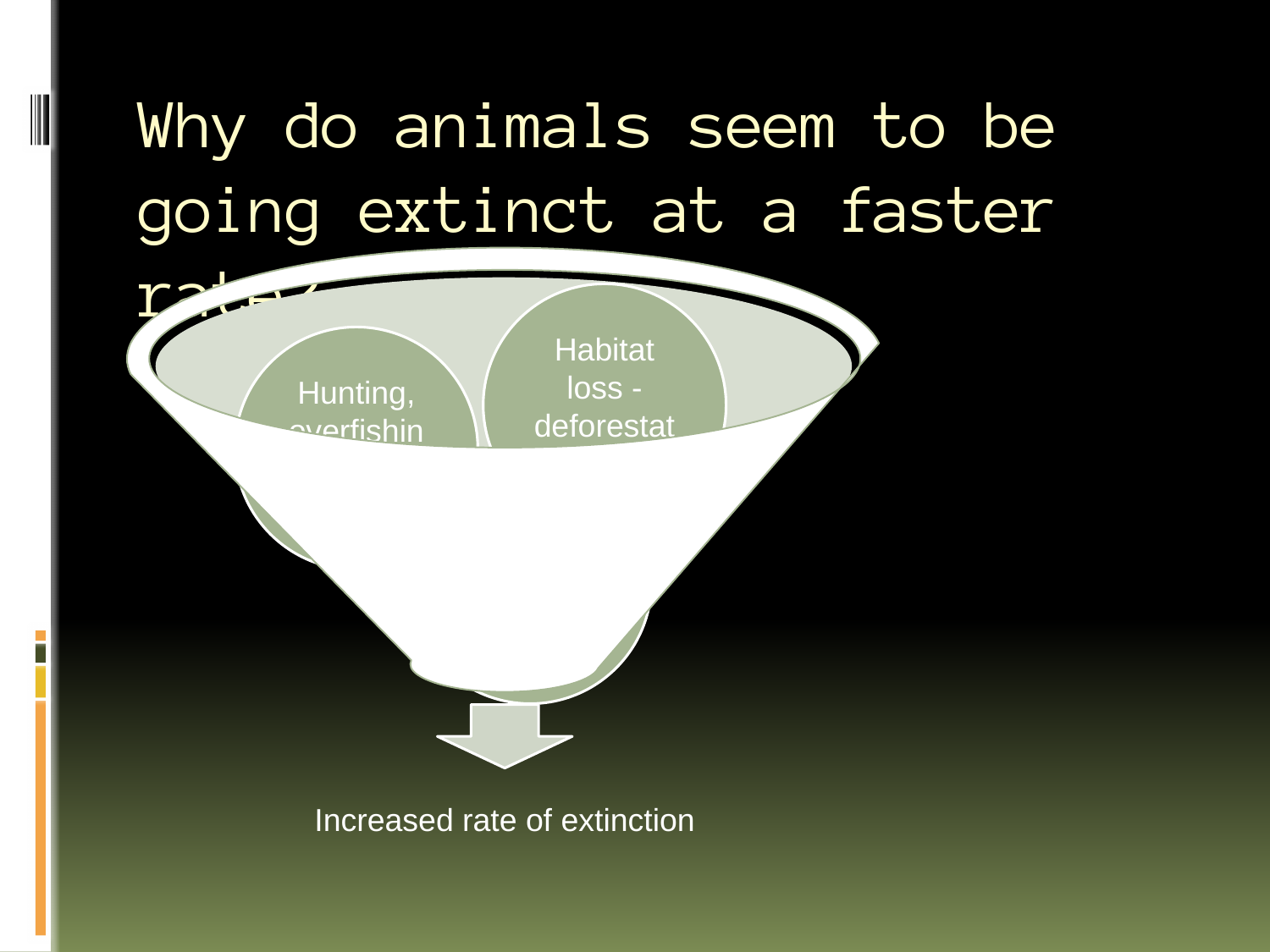

# Why do animals seem to be going extinct at a faster rate?
Habitat loss - deforestation
Hunting, overfishing, over farming
Pollution
Increased rate of extinction